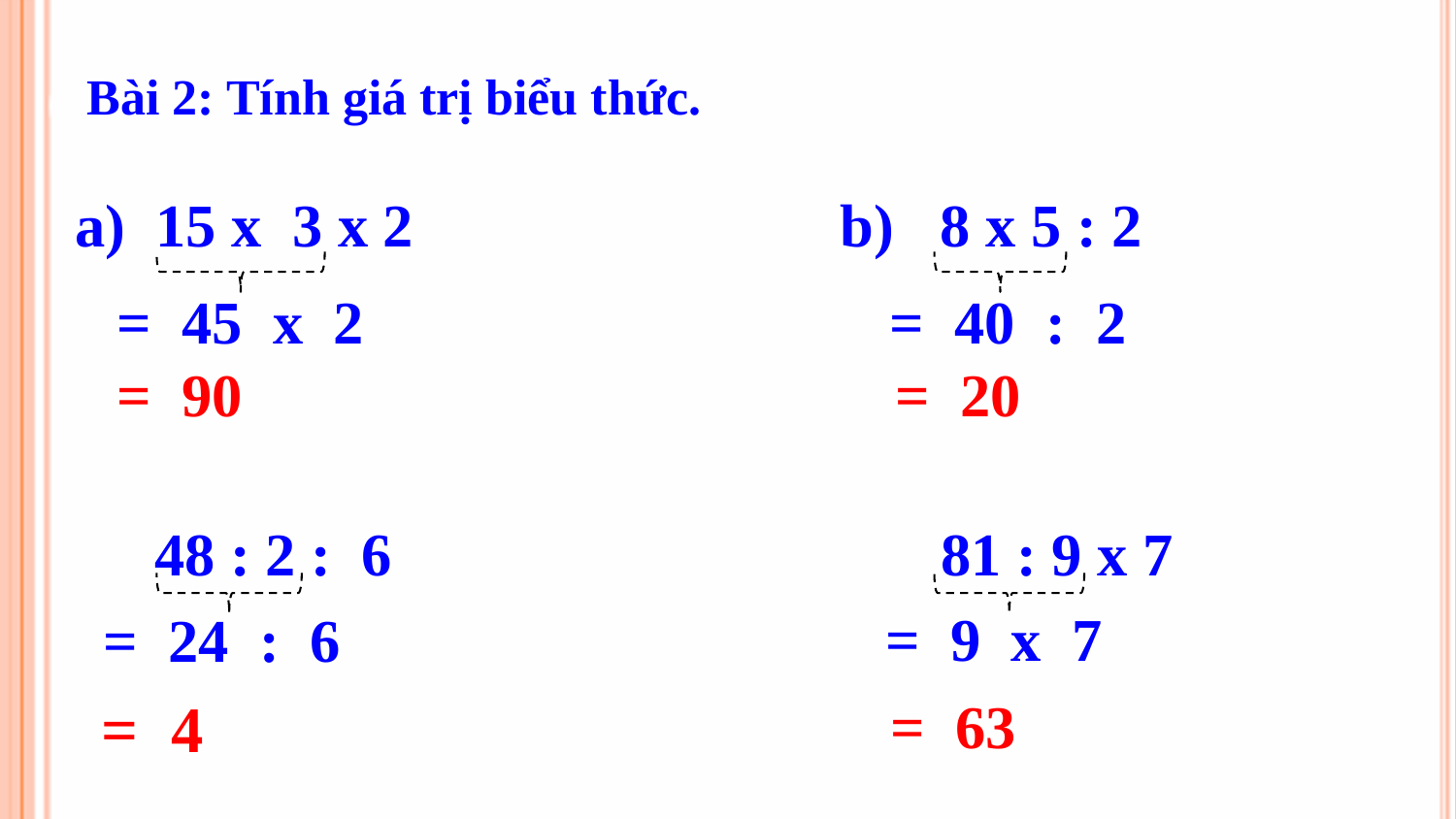

Bài 2: Tính giá trị biểu thức.
a)  15 x  3 x 2                            b)   8 x 5 : 2

=  45  x  2
=  40  :  2
 =  90
=  20
      48 : 2 :  6                                    81 : 9 x 7

=  9  x  7
=  24  :  6
 =  63
 =  4